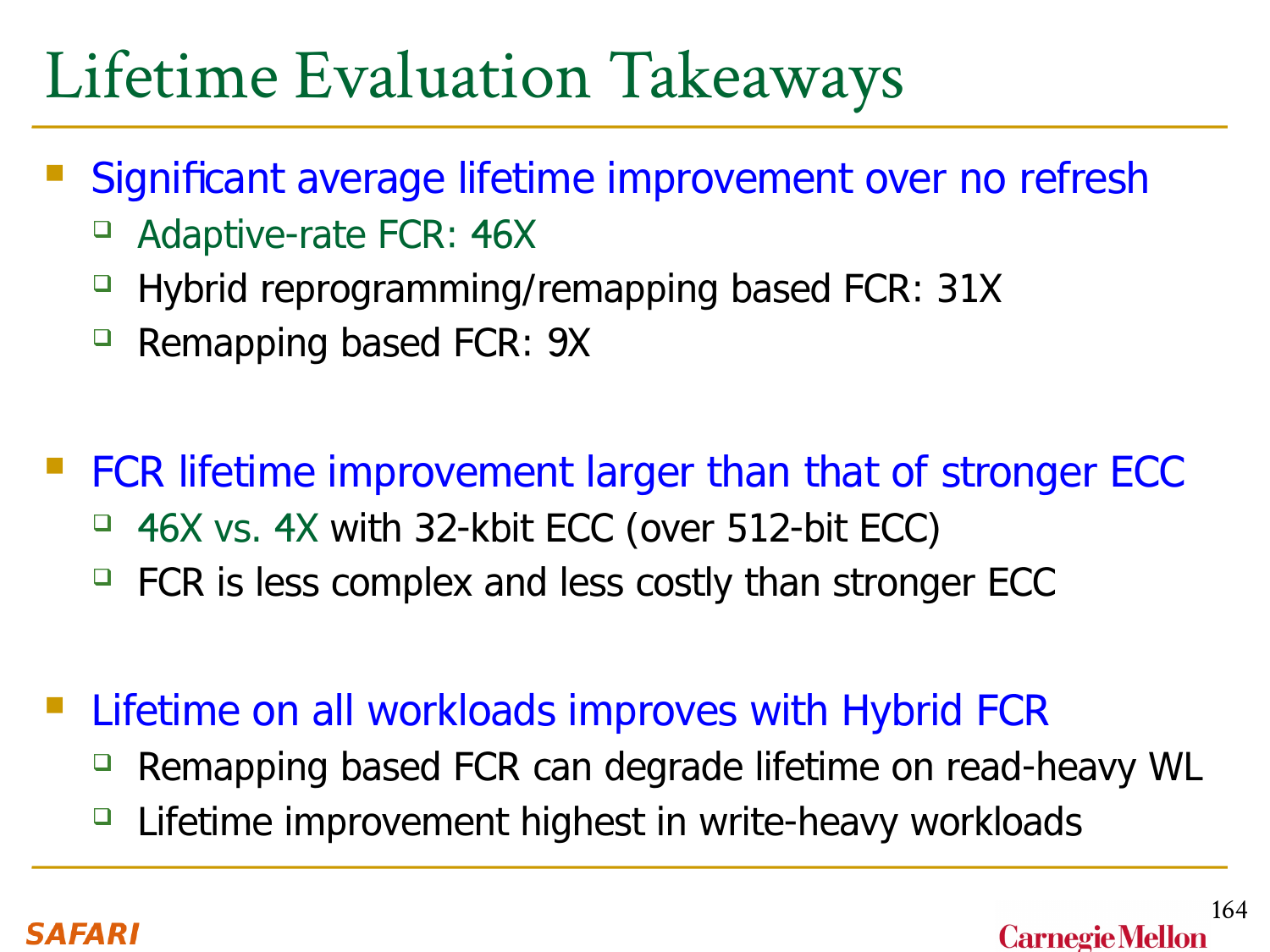

# Lifetime Evaluation Takeaways
Significant average lifetime improvement over no refresh
Adaptive-rate FCR: 46X
Hybrid reprogramming/remapping based FCR: 31X
Remapping based FCR: 9X

FCR lifetime improvement larger than that of stronger ECC
46X vs. 4X with 32-kbit ECC (over 512-bit ECC)
FCR is less complex and less costly than stronger ECC

Lifetime on all workloads improves with Hybrid FCR
Remapping based FCR can degrade lifetime on read-heavy WL
Lifetime improvement highest in write-heavy workloads

164